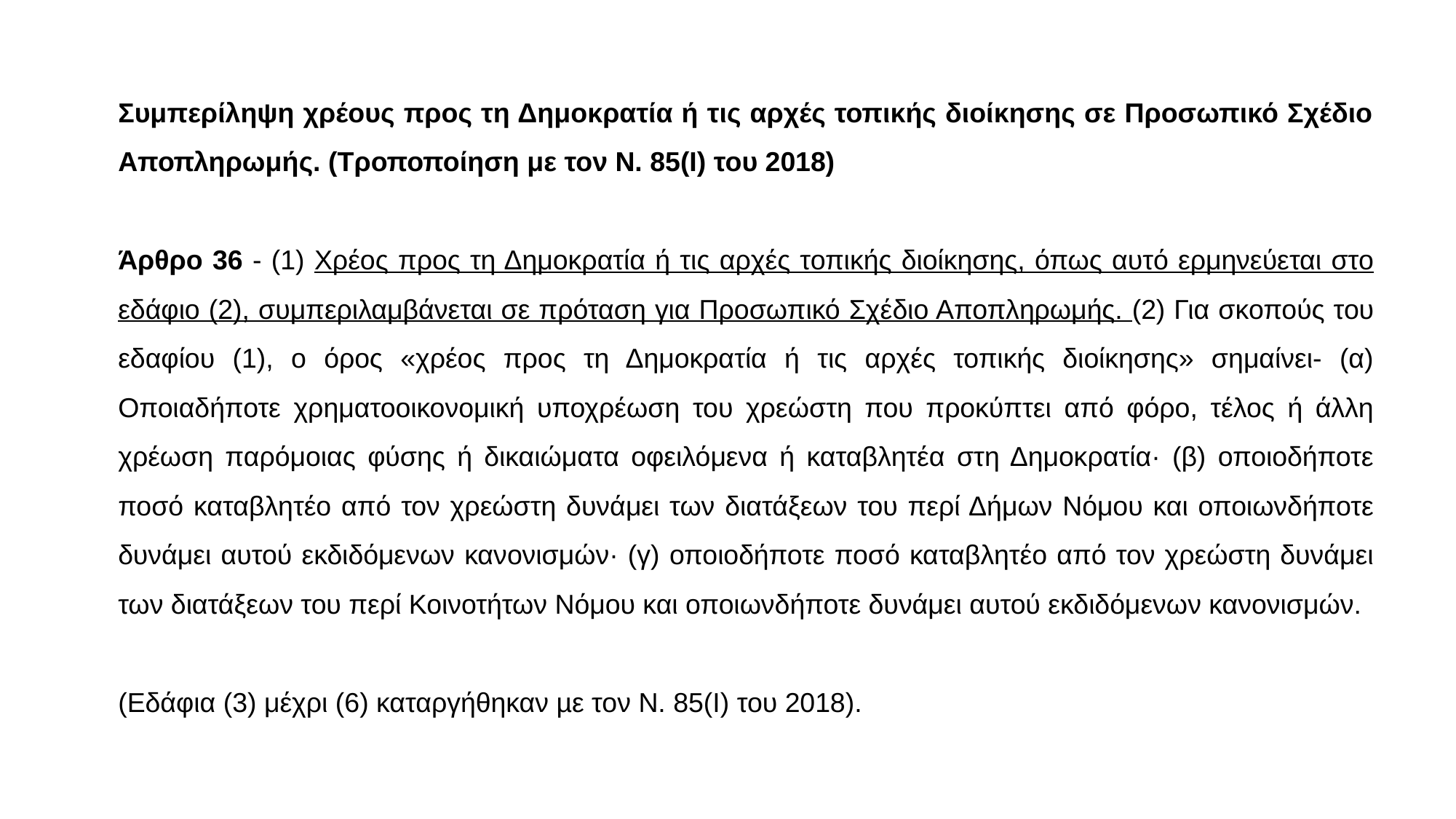

Συμπερίληψη χρέους προς τη Δημοκρατία ή τις αρχές τοπικής διοίκησης σε Προσωπικό Σχέδιο Αποπληρωμής. (Τροποποίηση με τον Ν. 85(Ι) του 2018)

Άρθρο 36 - (1) Χρέος προς τη Δημοκρατία ή τις αρχές τοπικής διοίκησης, όπως αυτό ερμηνεύεται στο εδάφιο (2), συμπεριλαμβάνεται σε πρόταση για Προσωπικό Σχέδιο Αποπληρωμής. (2) Για σκοπούς του εδαφίου (1), ο όρος «χρέος προς τη Δημοκρατία ή τις αρχές τοπικής διοίκησης» σημαίνει- (α) Οποιαδήποτε χρηματοοικονομική υποχρέωση του χρεώστη που προκύπτει από φόρο, τέλος ή άλλη χρέωση παρόμοιας φύσης ή δικαιώματα οφειλόμενα ή καταβλητέα στη Δημοκρατία· (β) οποιοδήποτε ποσό καταβλητέο από τον χρεώστη δυνάμει των διατάξεων του περί Δήμων Νόμου και οποιωνδήποτε δυνάμει αυτού εκδιδόμενων κανονισμών· (γ) οποιοδήποτε ποσό καταβλητέο από τον χρεώστη δυνάμει των διατάξεων του περί Κοινοτήτων Νόμου και οποιωνδήποτε δυνάμει αυτού εκδιδόμενων κανονισμών.

(Εδάφια (3) μέχρι (6) καταργήθηκαν µε τον Ν. 85(Ι) του 2018).